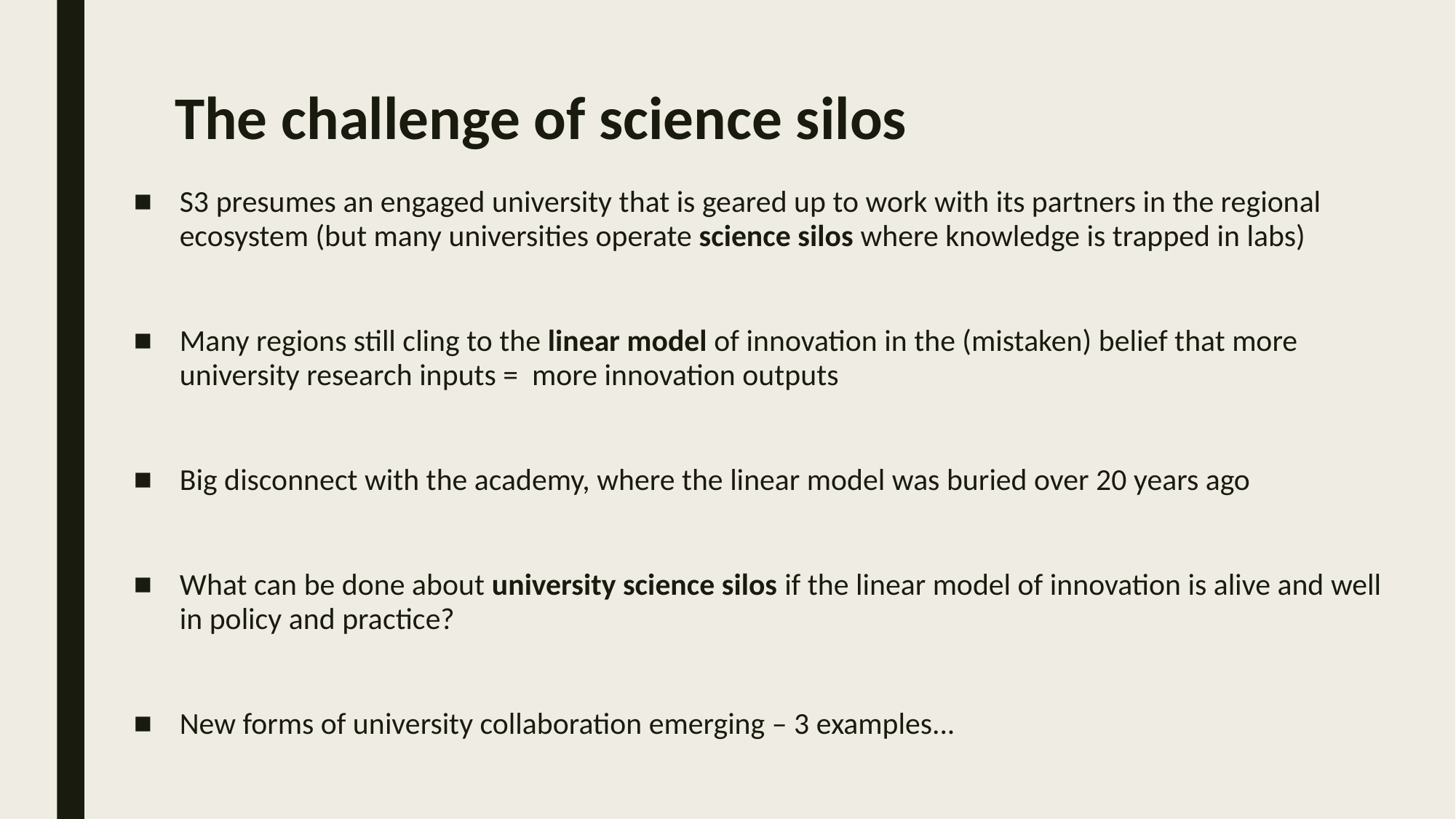

# The challenge of science silos
S3 presumes an engaged university that is geared up to work with its partners in the regional ecosystem (but many universities operate science silos where knowledge is trapped in labs)

Many regions still cling to the linear model of innovation in the (mistaken) belief that more university research inputs =  more innovation outputs

Big disconnect with the academy, where the linear model was buried over 20 years ago

What can be done about university science silos if the linear model of innovation is alive and well in policy and practice?

New forms of university collaboration emerging – 3 examples...